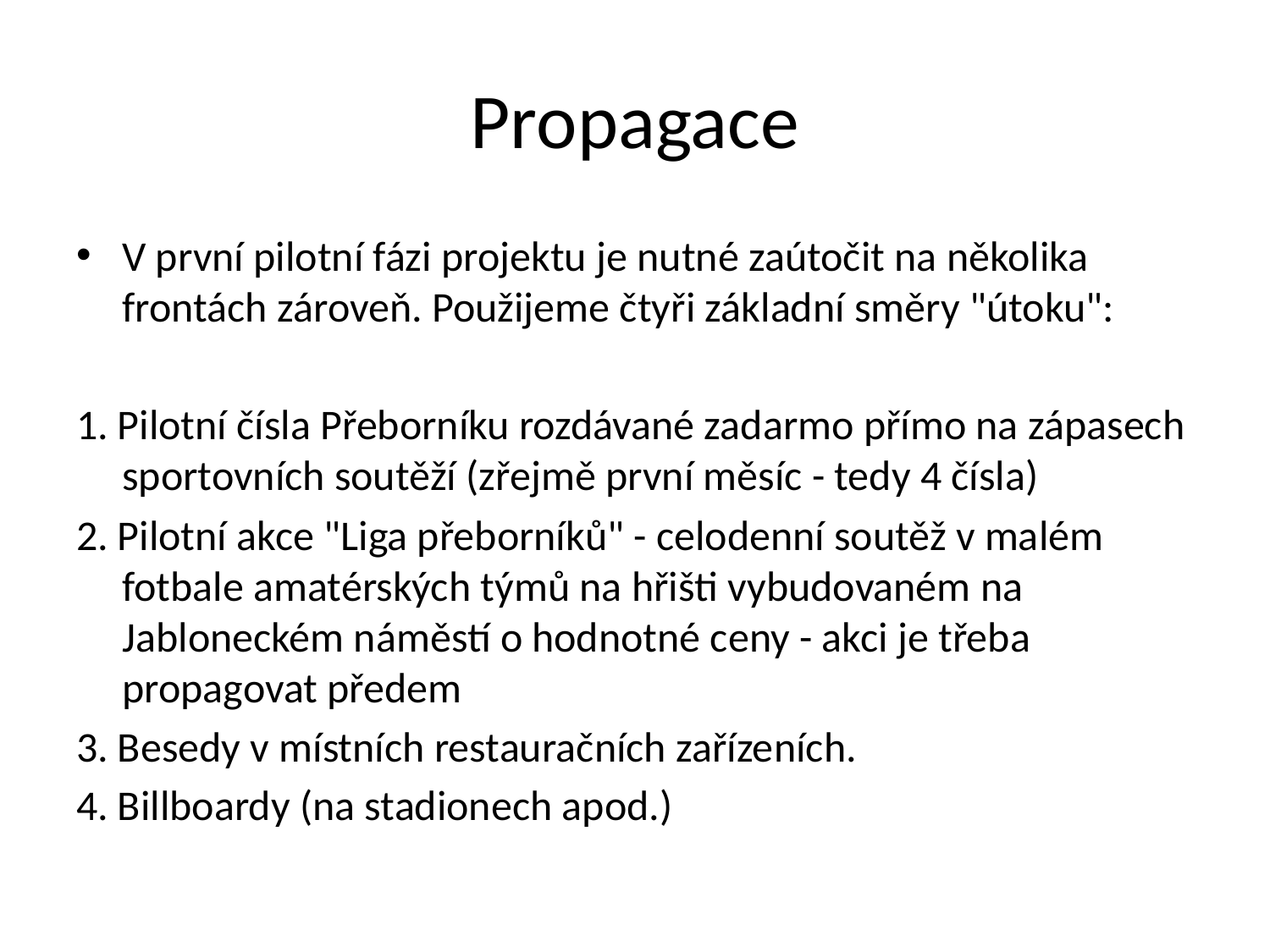

# Propagace
V první pilotní fázi projektu je nutné zaútočit na několika frontách zároveň. Použijeme čtyři základní směry "útoku":

1. Pilotní čísla Přeborníku rozdávané zadarmo přímo na zápasech sportovních soutěží (zřejmě první měsíc - tedy 4 čísla)
2. Pilotní akce "Liga přeborníků" - celodenní soutěž v malém fotbale amatérských týmů na hřišti vybudovaném na Jabloneckém náměstí o hodnotné ceny - akci je třeba propagovat předem
3. Besedy v místních restauračních zařízeních.
4. Billboardy (na stadionech apod.)